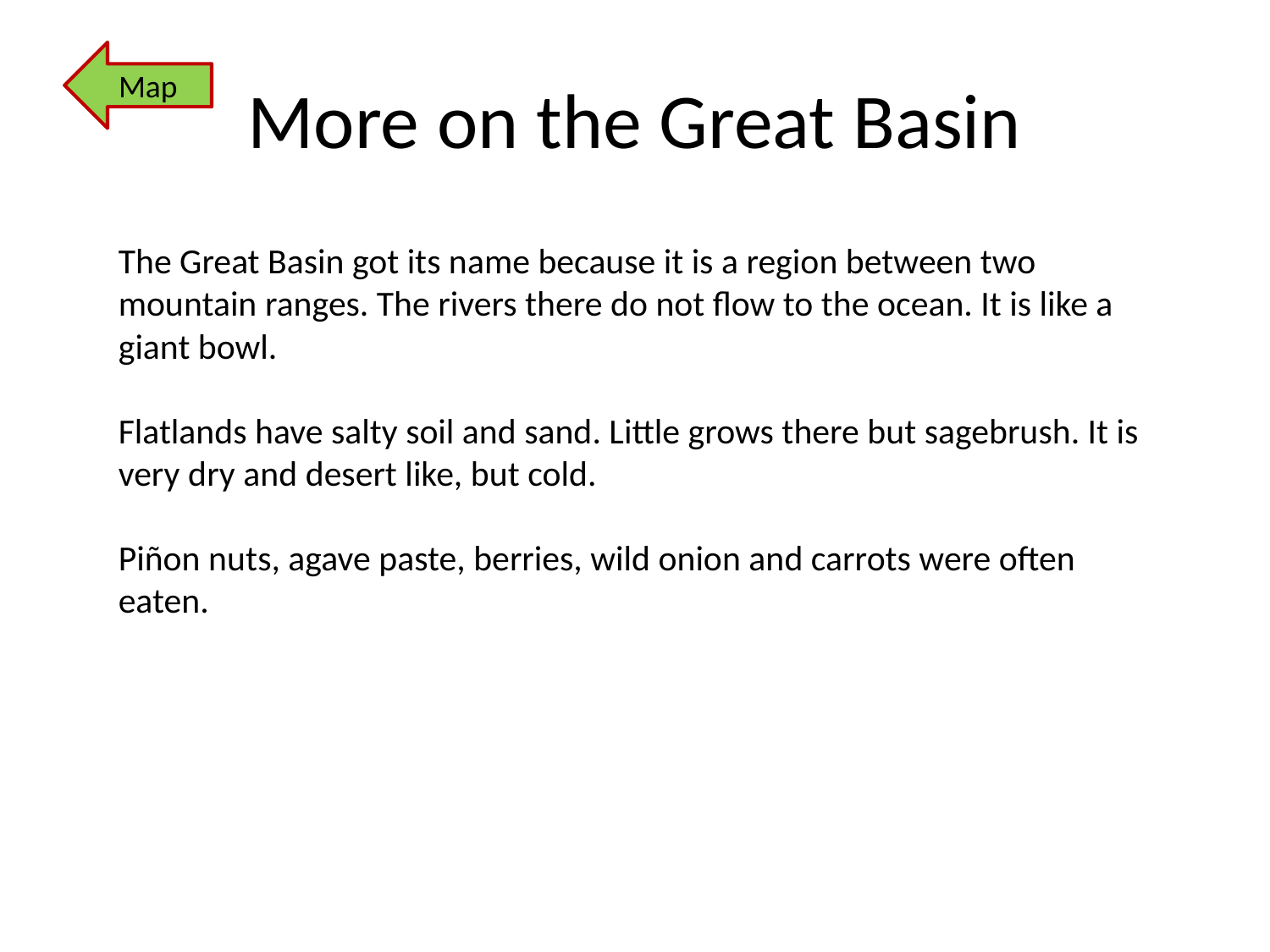

# More on the Great Basin

Map
The Great Basin got its name because it is a region between two mountain ranges. The rivers there do not flow to the ocean. It is like a giant bowl.

Flatlands have salty soil and sand. Little grows there but sagebrush. It is very dry and desert like, but cold.

Piñon nuts, agave paste, berries, wild onion and carrots were often eaten.